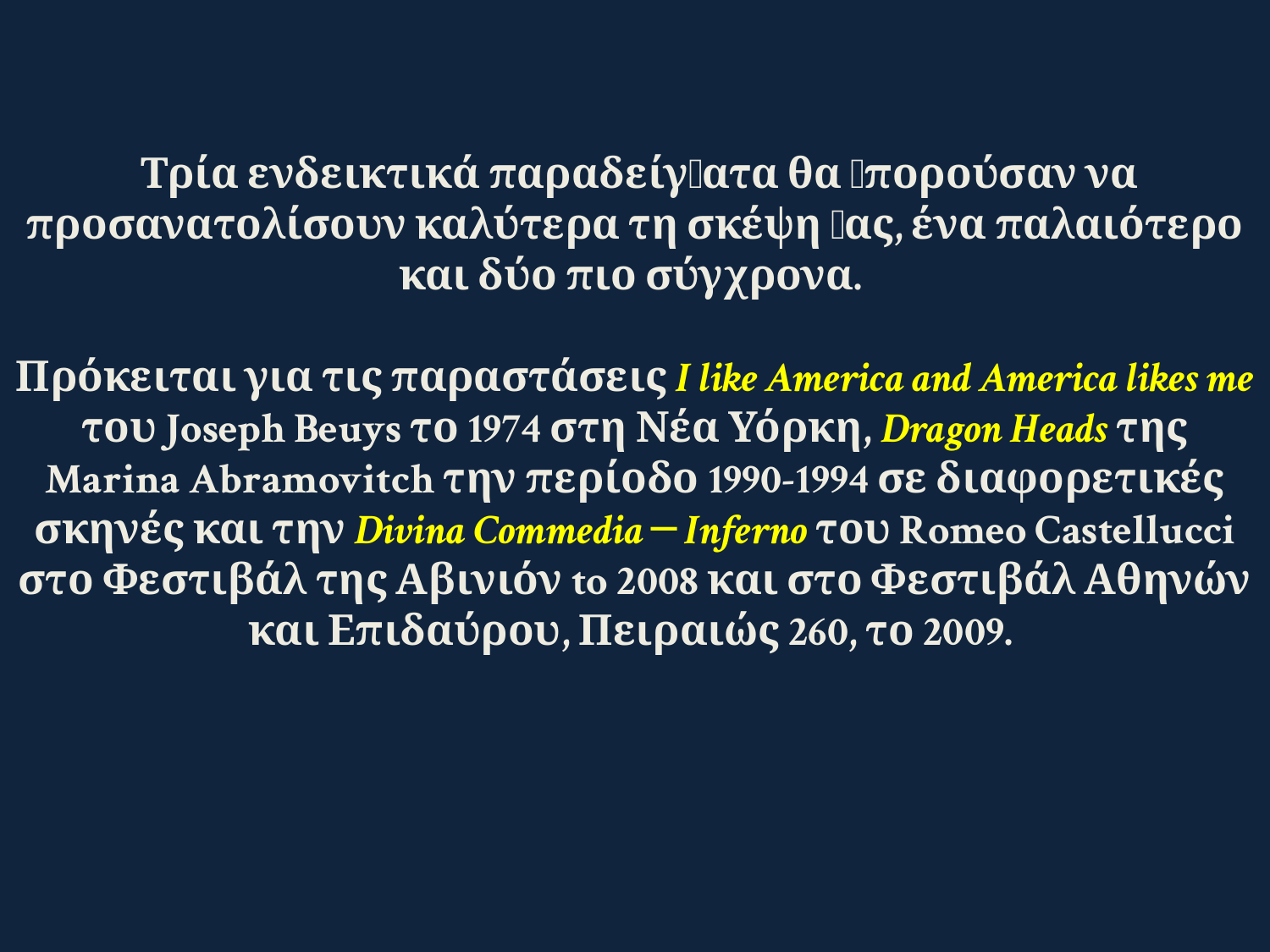

# Τρία ενδεικτικά παραδείγματα θα μπορούσαν να προσανατολίσουν καλύτερα τη σκέψη μας, ένα παλαιότερο και δύο πιο σύγχρονα. Πρόκειται για τις παραστάσεις I like America and America likes me του Joseph Beuys το 1974 στη Νέα Υόρκη, Dragon Heads της Marina Abramovitch την περίοδο 1990-1994 σε διαφορετικές σκηνές και την Divina Commedia ─ Inferno του Romeo Castellucci στο Φεστιβάλ της Αβινιόν to 2008 και στο Φεστιβάλ Αθηνών και Επιδαύρου, Πειραιώς 260, το 2009.